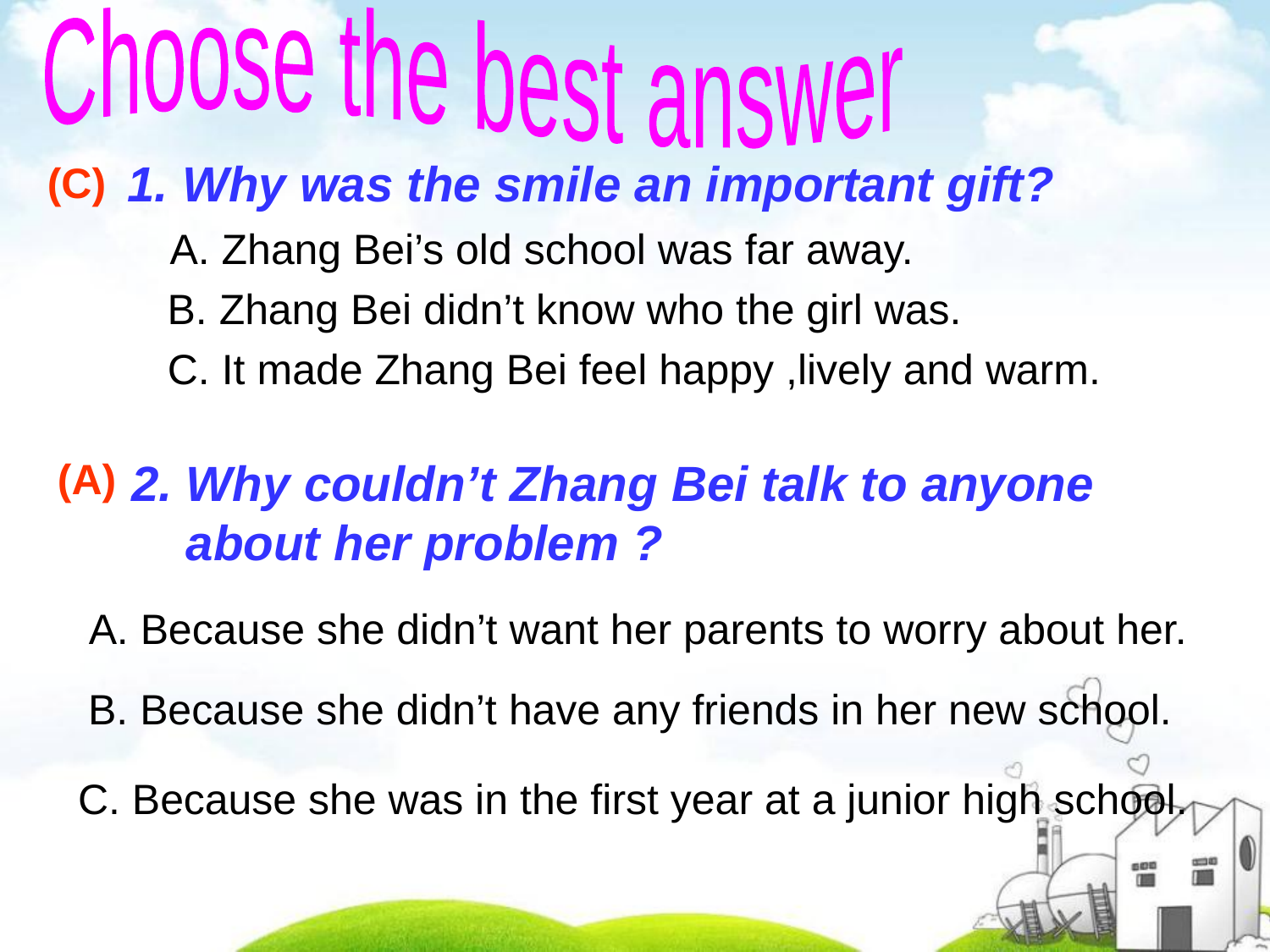

Choose the best answer
1. Why was the smile an important gift?
(C)
A. Zhang Bei’s old school was far away.
B. Zhang Bei didn’t know who the girl was.
C. It made Zhang Bei feel happy ,lively and warm.
(A)
 2. Why couldn’t Zhang Bei talk to anyone
     about her problem ?
A. Because she didn’t want her parents to worry about her.

B. Because she didn’t have any friends in her new school.
C. Because she was in the first year at a junior high school.